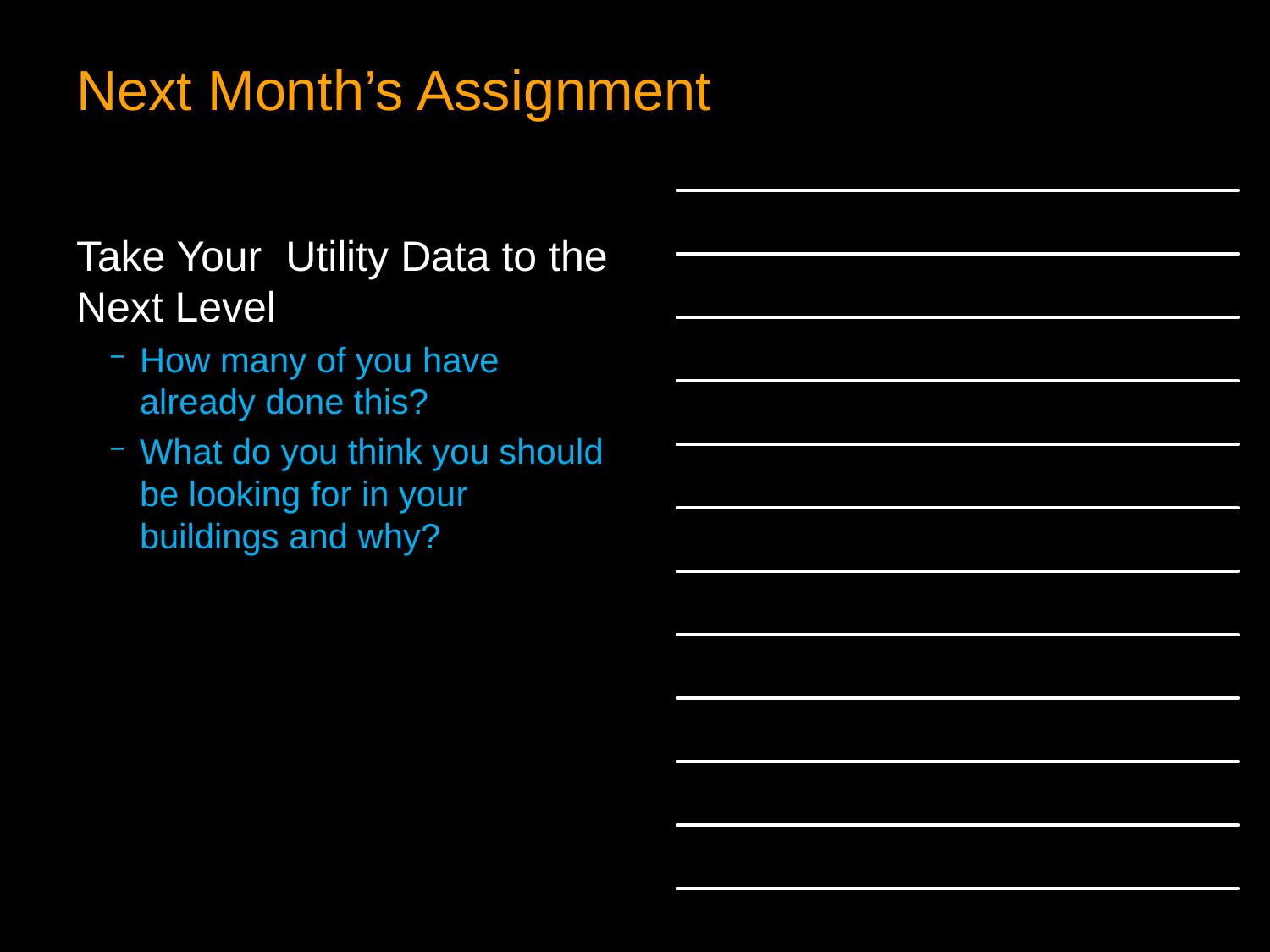

# Next Month’s Assignment Derive the Virial
Take Your  Utility Data to the Next Level
How many of you have already done this?
What do you think you should be looking for in your buildings and why?